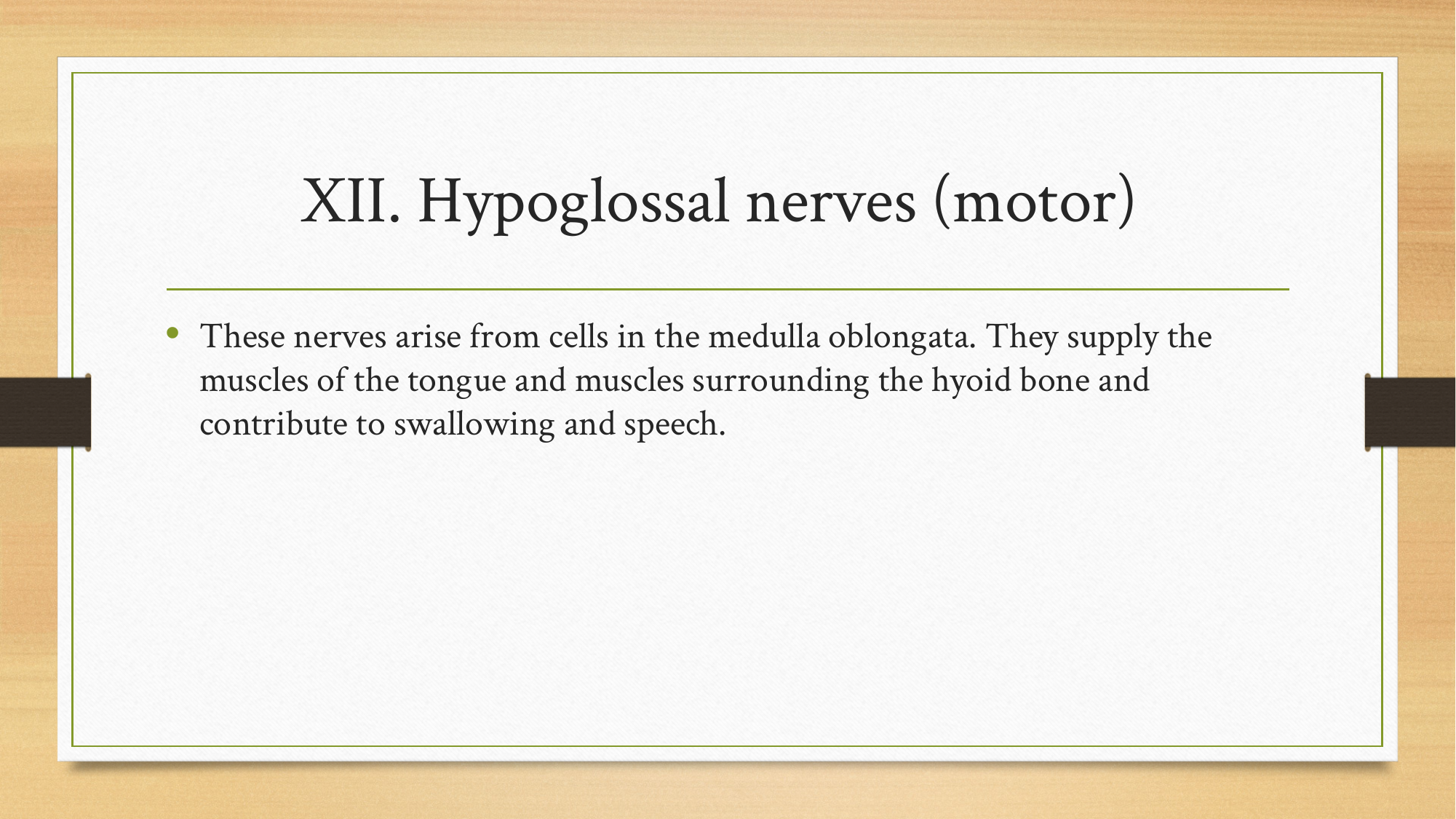

# XII. Hypoglossal nerves (motor)
These nerves arise from cells in the medulla oblongata. They supply the muscles of the tongue and muscles surrounding the hyoid bone and contribute to swallowing and speech.